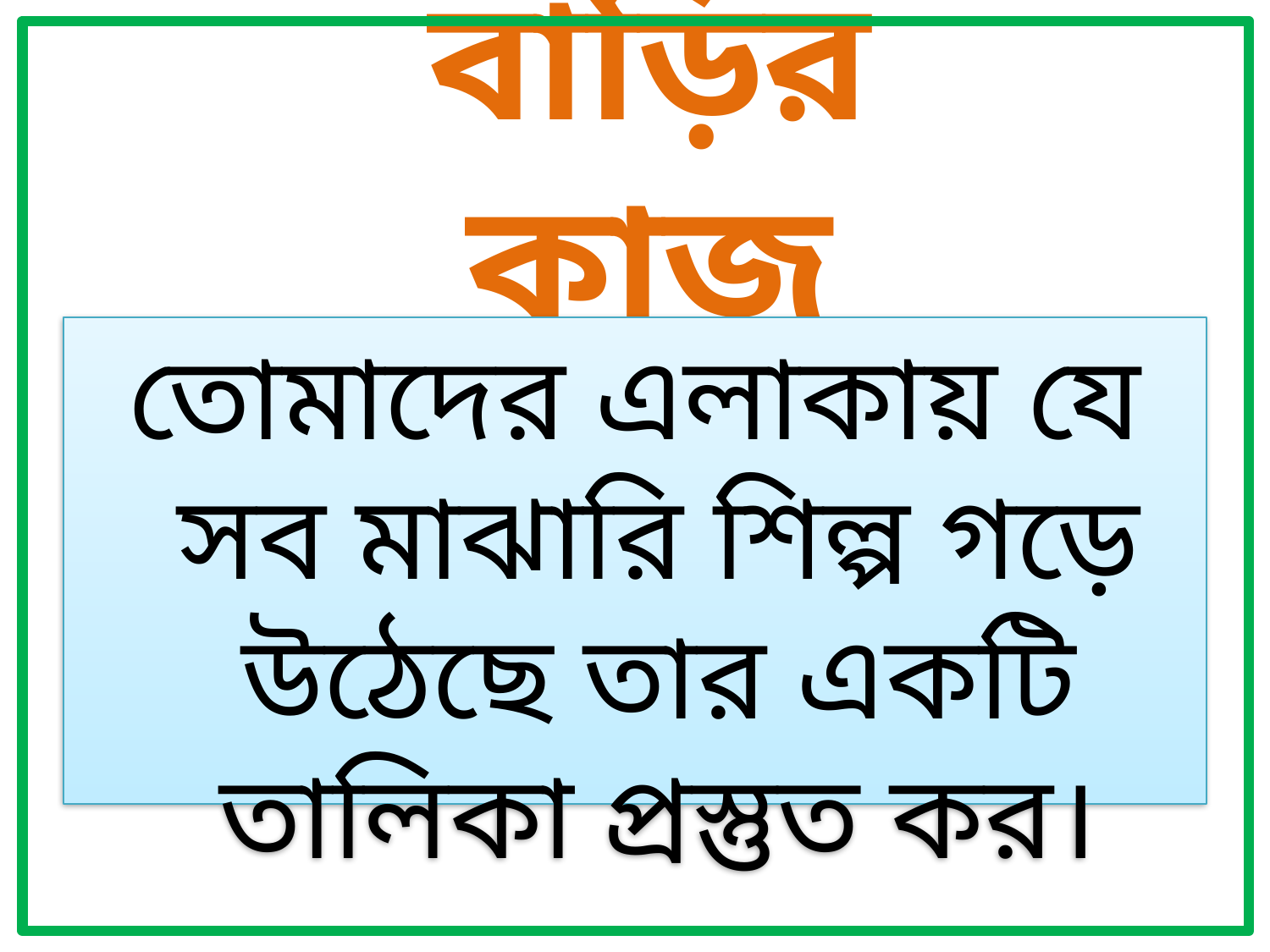

# বাড়ির কাজ
তোমাদের এলাকায় যে সব মাঝারি শিল্প গড়ে উঠেছে তার একটি তালিকা প্রস্তুত কর।